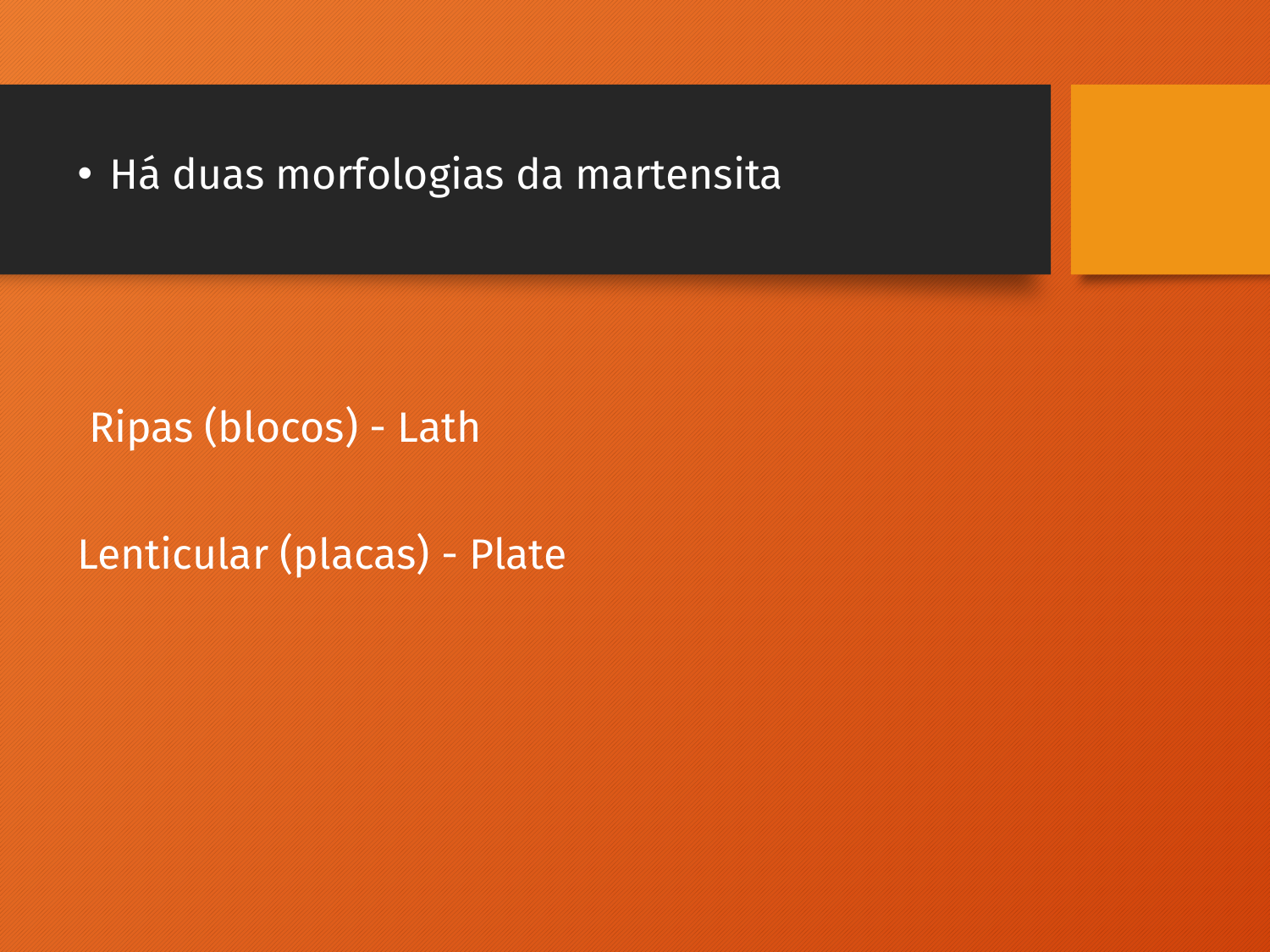

Há duas morfologias da martensita

 Ripas (blocos) - Lath

Lenticular (placas) - Plate